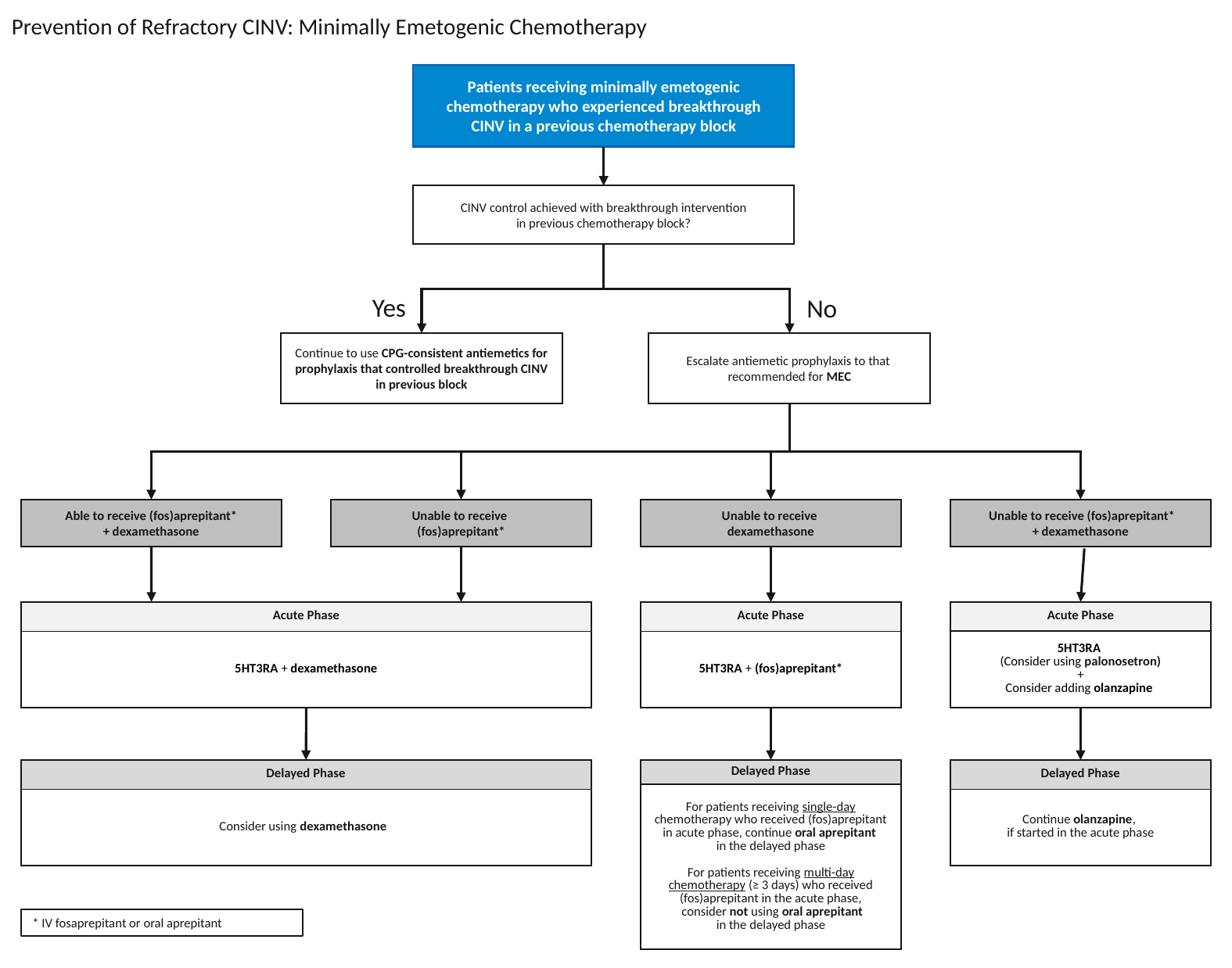

Prevention of Refractory CINV: Minimally Emetogenic Chemotherapy
Patients receiving minimally emetogenic chemotherapy who experienced breakthrough
CINV in a previous chemotherapy block
CINV control achieved with breakthrough intervention
in previous chemotherapy block?
Yes
No
Continue to use CPG-consistent antiemetics for prophylaxis that controlled breakthrough CINV in previous block
Escalate antiemetic prophylaxis to that  recommended for MEC
Able to receive (fos)aprepitant*
+ dexamethasone
Unable to receive
(fos)aprepitant*
Unable to receive
dexamethasone
 Unable to receive (fos)aprepitant*
+ dexamethasone
| Acute Phase |
| --- |
| 5HT3RA (Consider using palonosetron) + Consider adding olanzapine |
| Acute Phase |
| --- |
| 5HT3RA + dexamethasone |
| Acute Phase |
| --- |
| 5HT3RA + (fos)aprepitant\* |
| Delayed Phase |
| --- |
| Consider using dexamethasone |
| Delayed Phase |
| --- |
| Continue olanzapine, if started in the acute phase |
| Delayed Phase |
| --- |
| For patients receiving single-day chemotherapy who received (fos)aprepitant in acute phase, continue oral aprepitant in the delayed phase   For patients receiving multi-day chemotherapy (≥ 3 days) who received (fos)aprepitant in the acute phase, consider not using oral aprepitant in the delayed phase |
* IV fosaprepitant or oral aprepitant